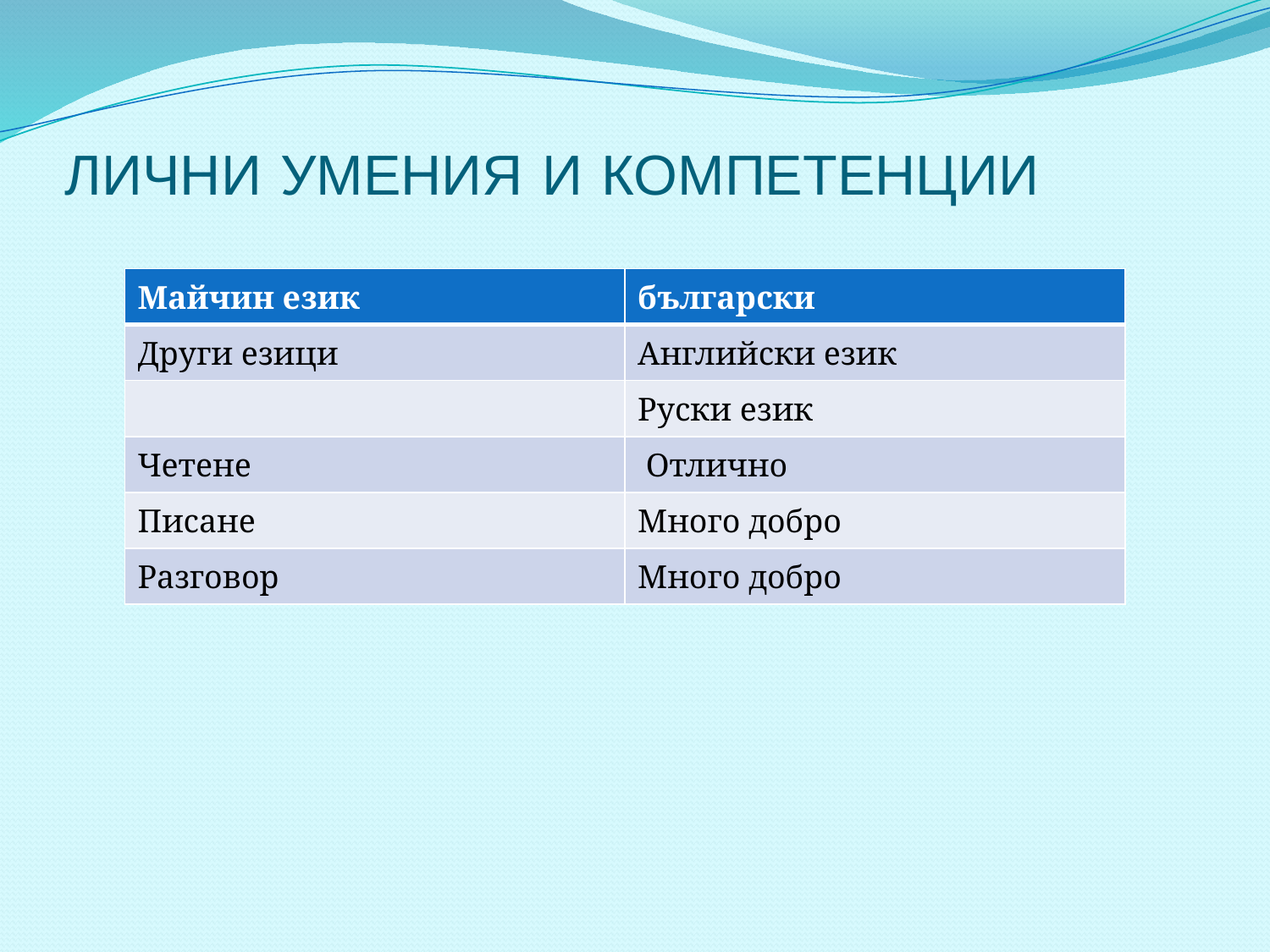

# ЛИЧНИ УМЕНИЯ И КОМПЕТЕНЦИИ
| Майчин език | български |
| --- | --- |
| Други езици | Английски език |
|  | Руски език |
| Четене | Отлично |
| Писане | Много добро |
| Разговор | Много добро |